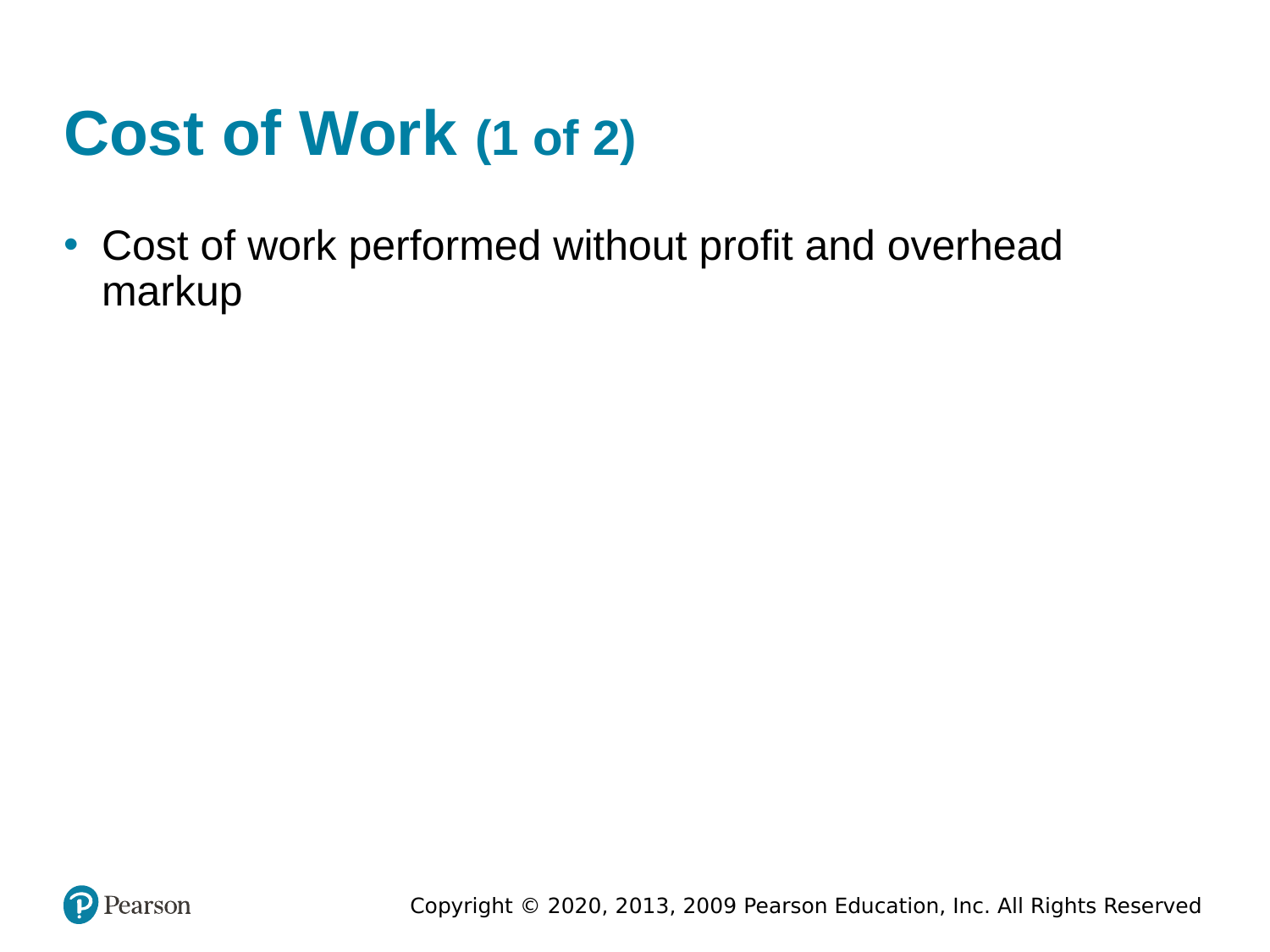

# Cost of Work (1 of 2)
Cost of work performed without profit and overhead markup